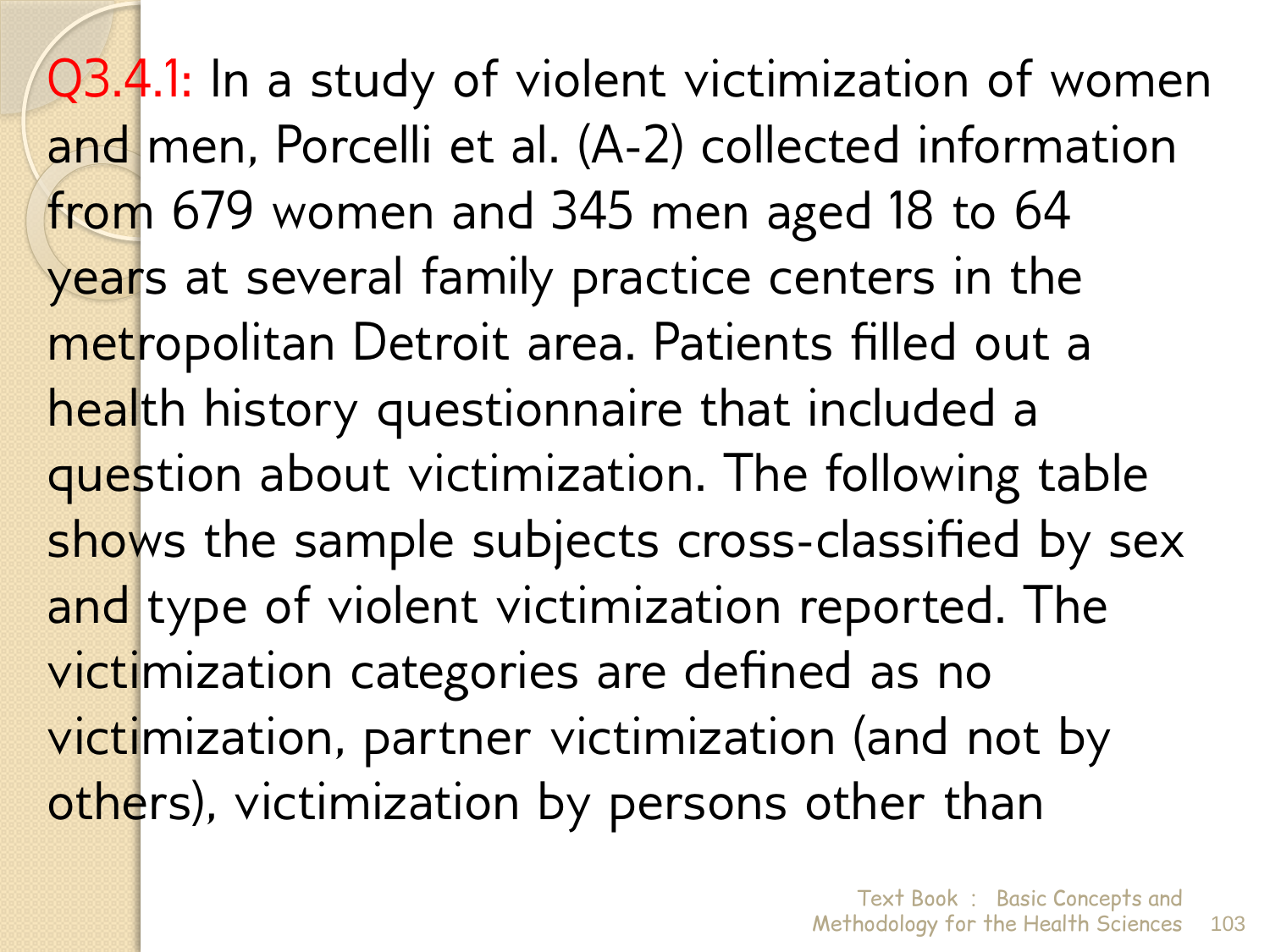

Q3.4.1: In a study of violent victimization of women and men, Porcelli et al. (A-2) collected information from 679 women and 345 men aged 18 to 64 years at several family practice centers in the metropolitan Detroit area. Patients filled out a health history questionnaire that included a question about victimization. The following table shows the sample subjects cross-classified by sex and type of violent victimization reported. The victimization categories are defined as no victimization, partner victimization (and not by others), victimization by persons other than

Text Book  :   Basic Concepts and Methodology for the Health Sciences
103